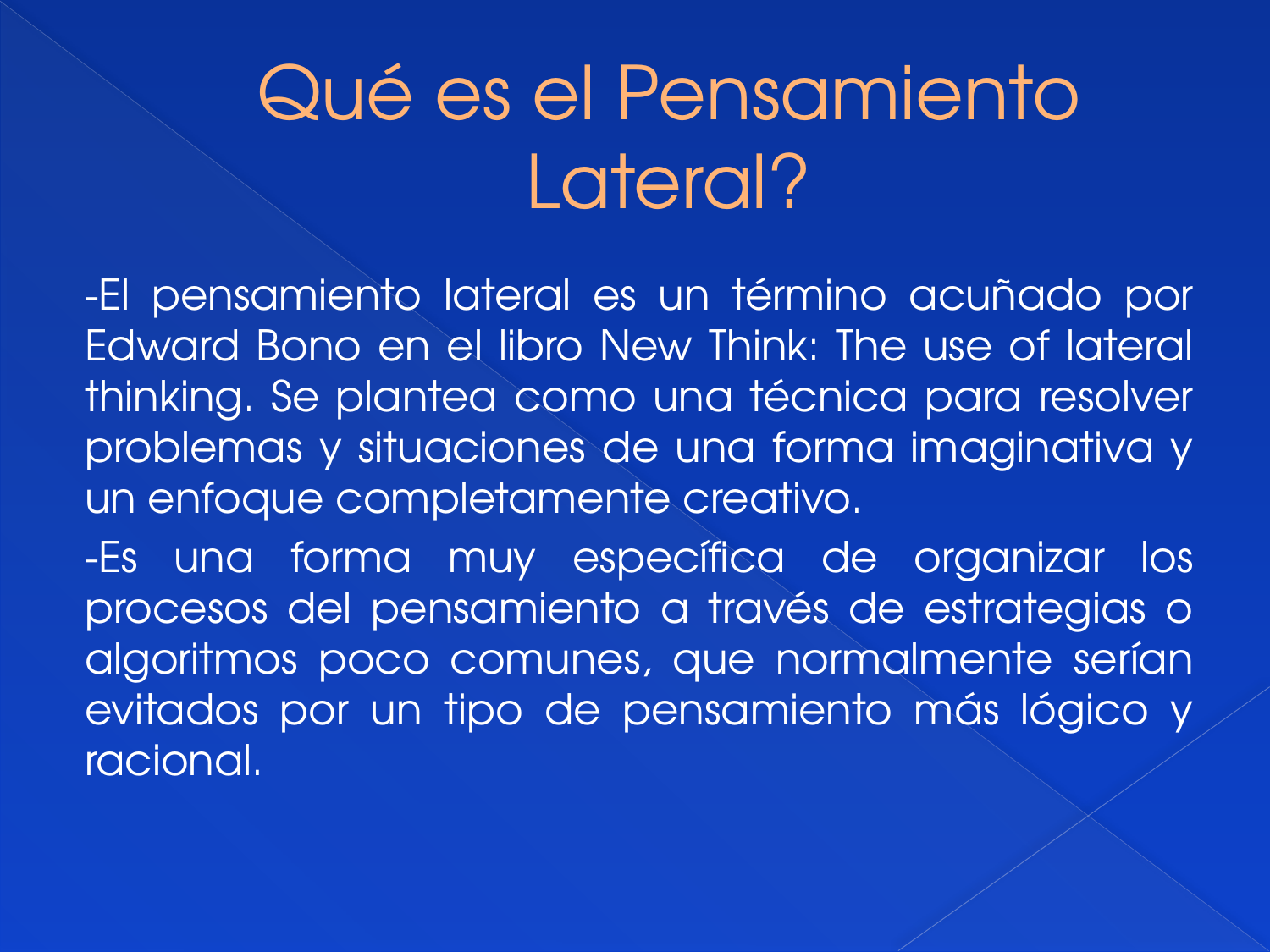

# Qué es el Pensamiento Lateral?
-El pensamiento lateral es un término acuñado por Edward Bono en el libro New Think: The use of lateral thinking. Se plantea como una técnica para resolver problemas y situaciones de una forma imaginativa y un enfoque completamente creativo.
-Es una forma muy específica de organizar los procesos del pensamiento a través de estrategias o algoritmos poco comunes, que normalmente serían evitados por un tipo de pensamiento más lógico y racional.